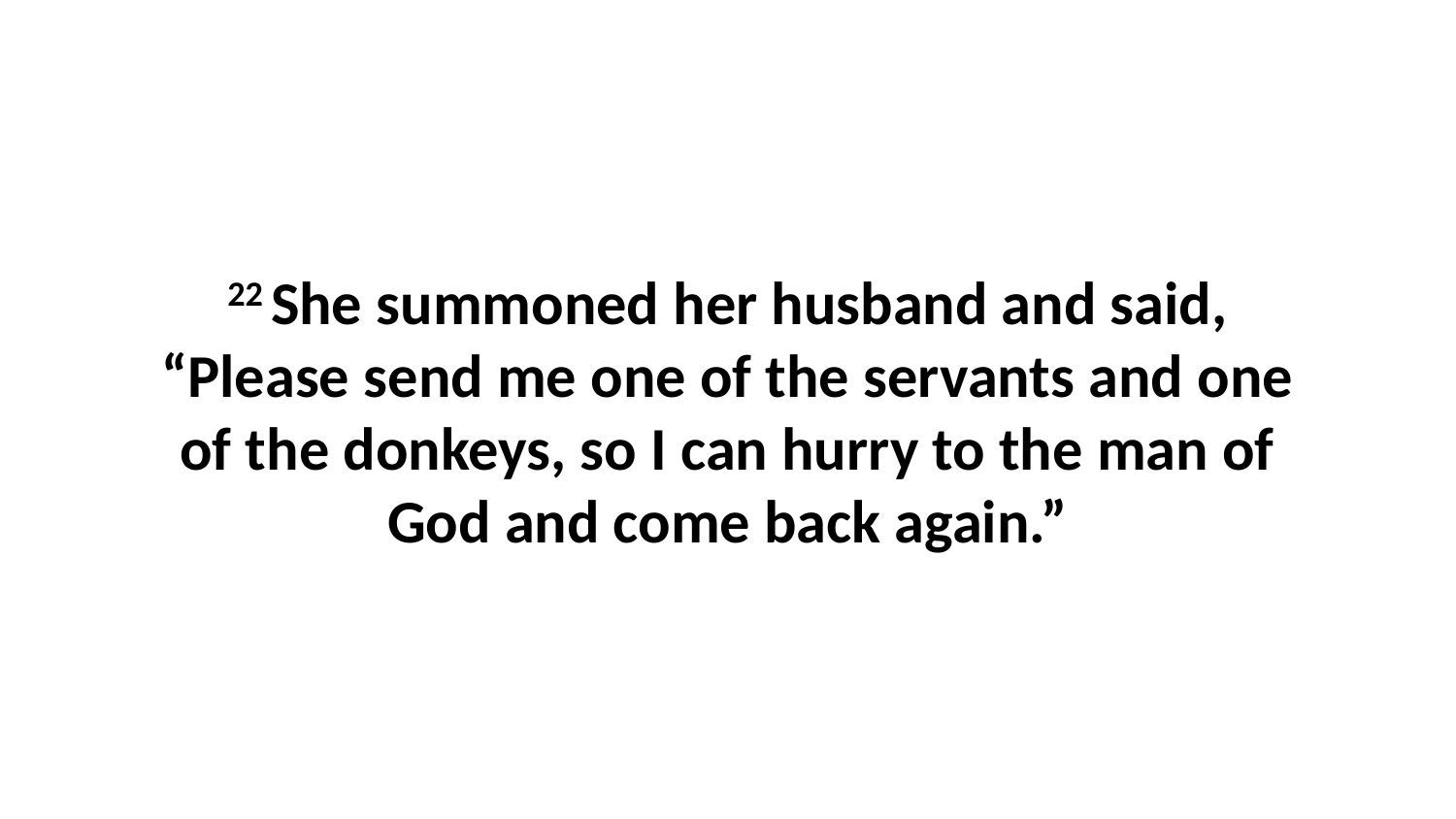

22 She summoned her husband and said, “Please send me one of the servants and one of the donkeys, so I can hurry to the man of God and come back again.”